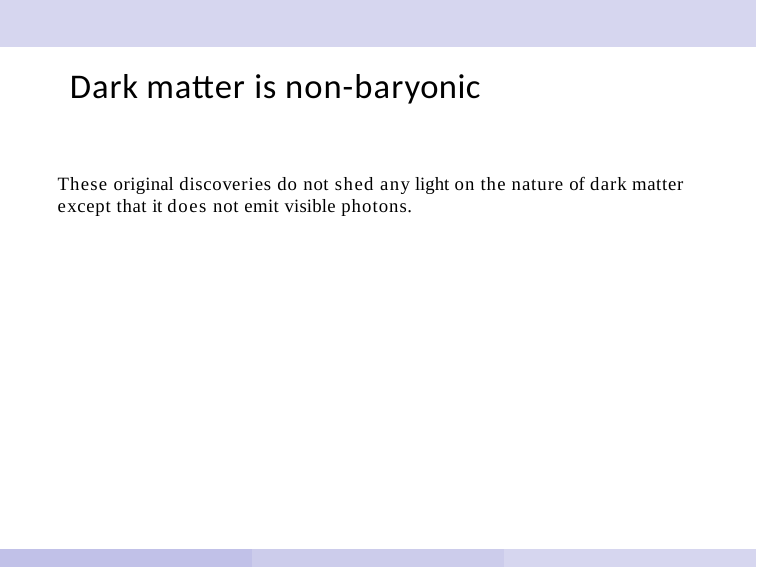

# Dark matter is non-baryonic
These original discoveries do not shed any light on the nature of dark matter except that it does not emit visible photons.